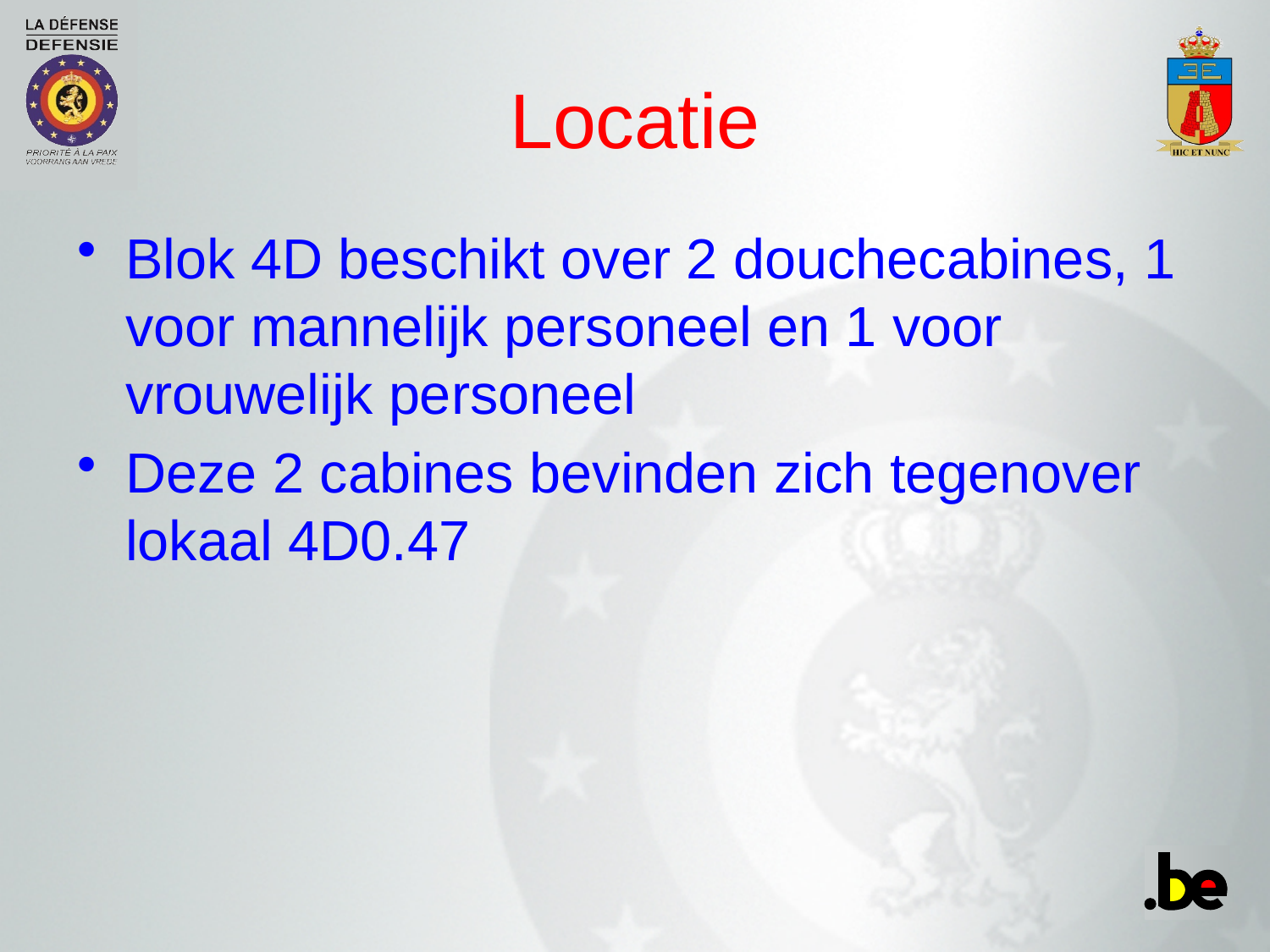

# Locatie
Blok 4D beschikt over 2 douchecabines, 1 voor mannelijk personeel en 1 voor vrouwelijk personeel
Deze 2 cabines bevinden zich tegenover lokaal 4D0.47